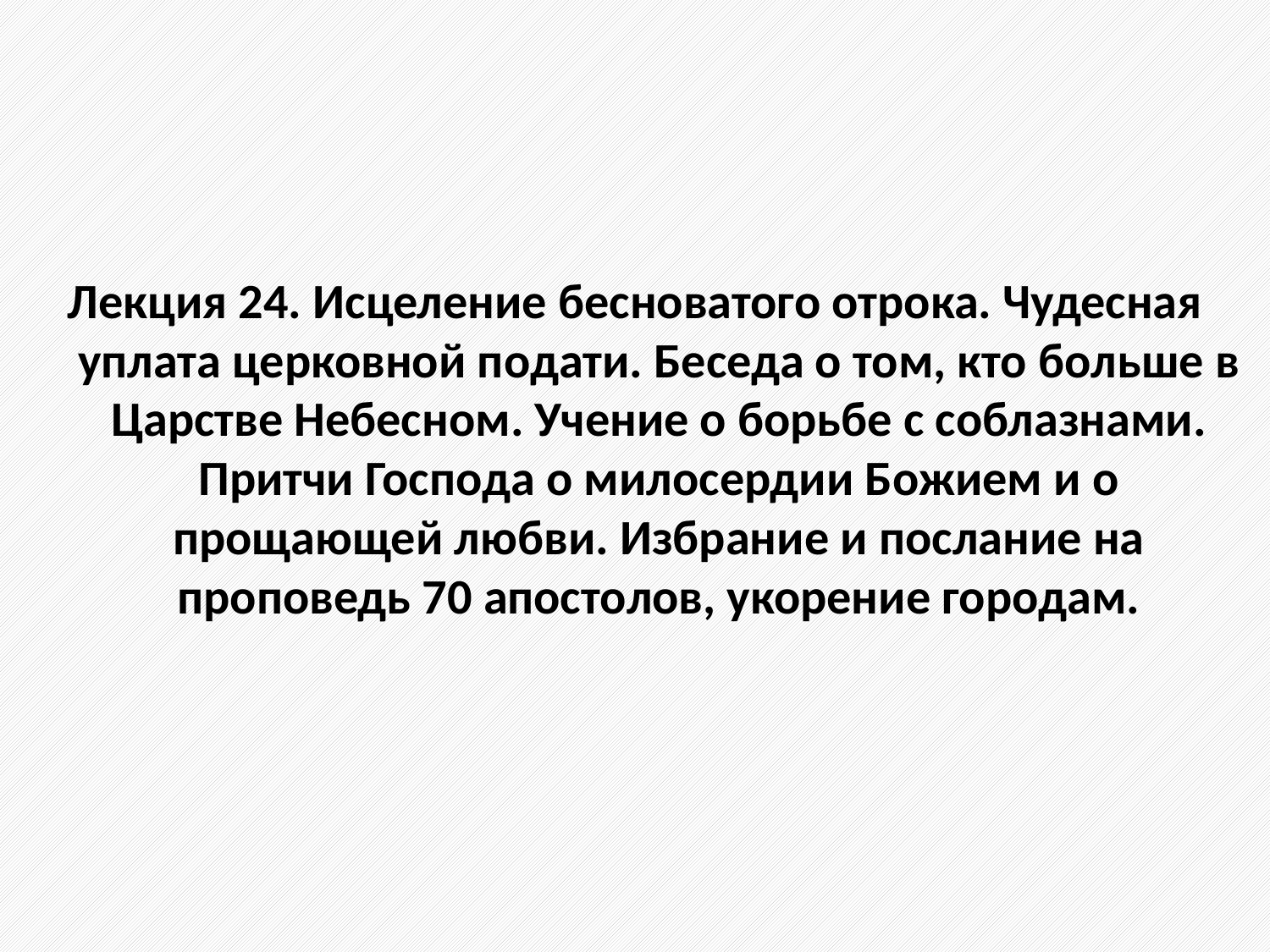

# Лекция 24. Исцеление бесноватого отрока. Чудесная уплата церковной подати. Беседа о том, кто больше в Царстве Небесном. Учение о борьбе с соблазнами. Притчи Господа о милосердии Божием и о прощающей любви. Избрание и послание на проповедь 70 апостолов, укорение городам.